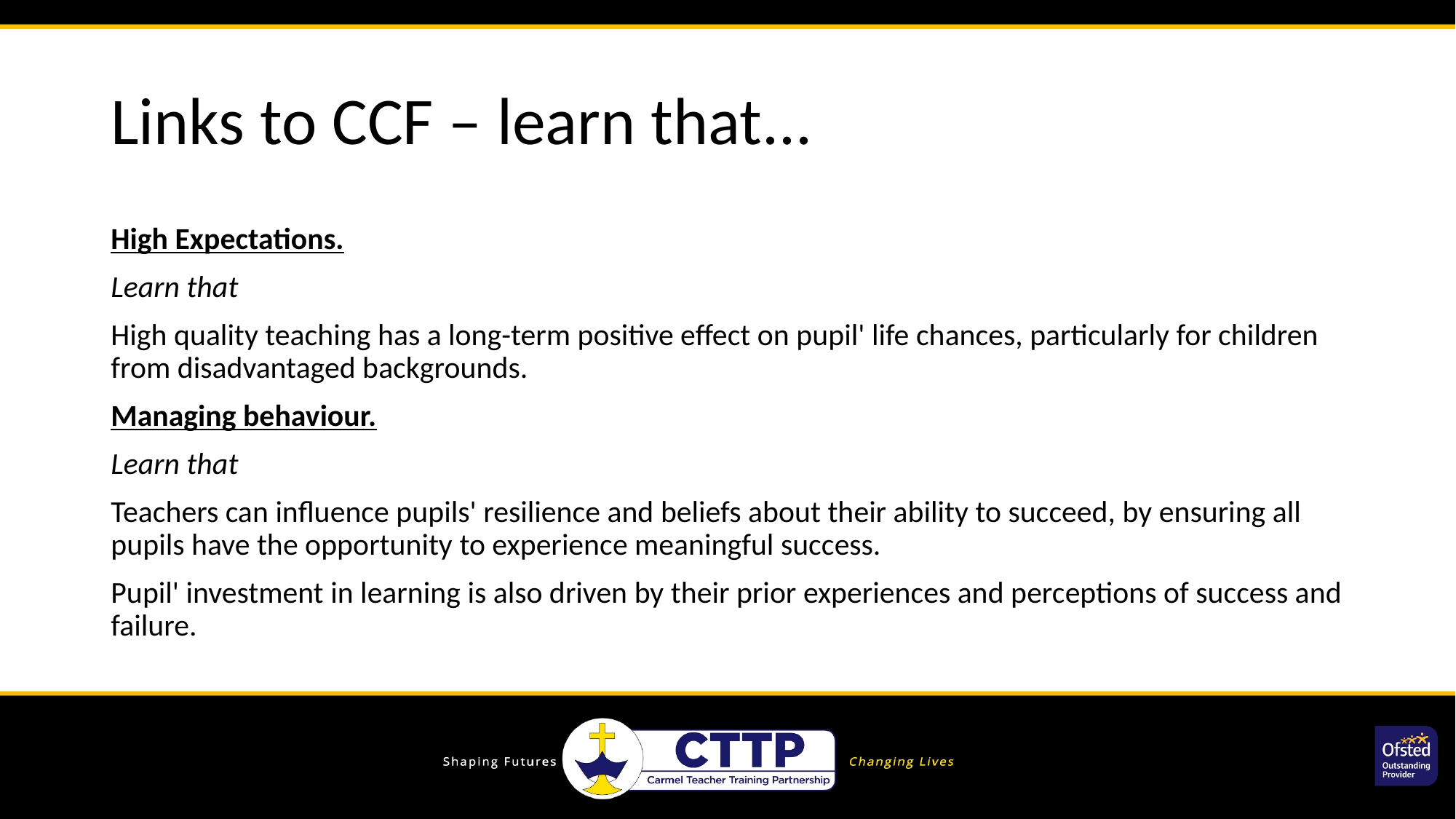

# Links to CCF – learn that...
High Expectations.
Learn that
High quality teaching has a long-term positive effect on pupil' life chances, particularly for children from disadvantaged backgrounds.
Managing behaviour.
Learn that
Teachers can influence pupils' resilience and beliefs about their ability to succeed, by ensuring all pupils have the opportunity to experience meaningful success.
Pupil' investment in learning is also driven by their prior experiences and perceptions of success and failure.